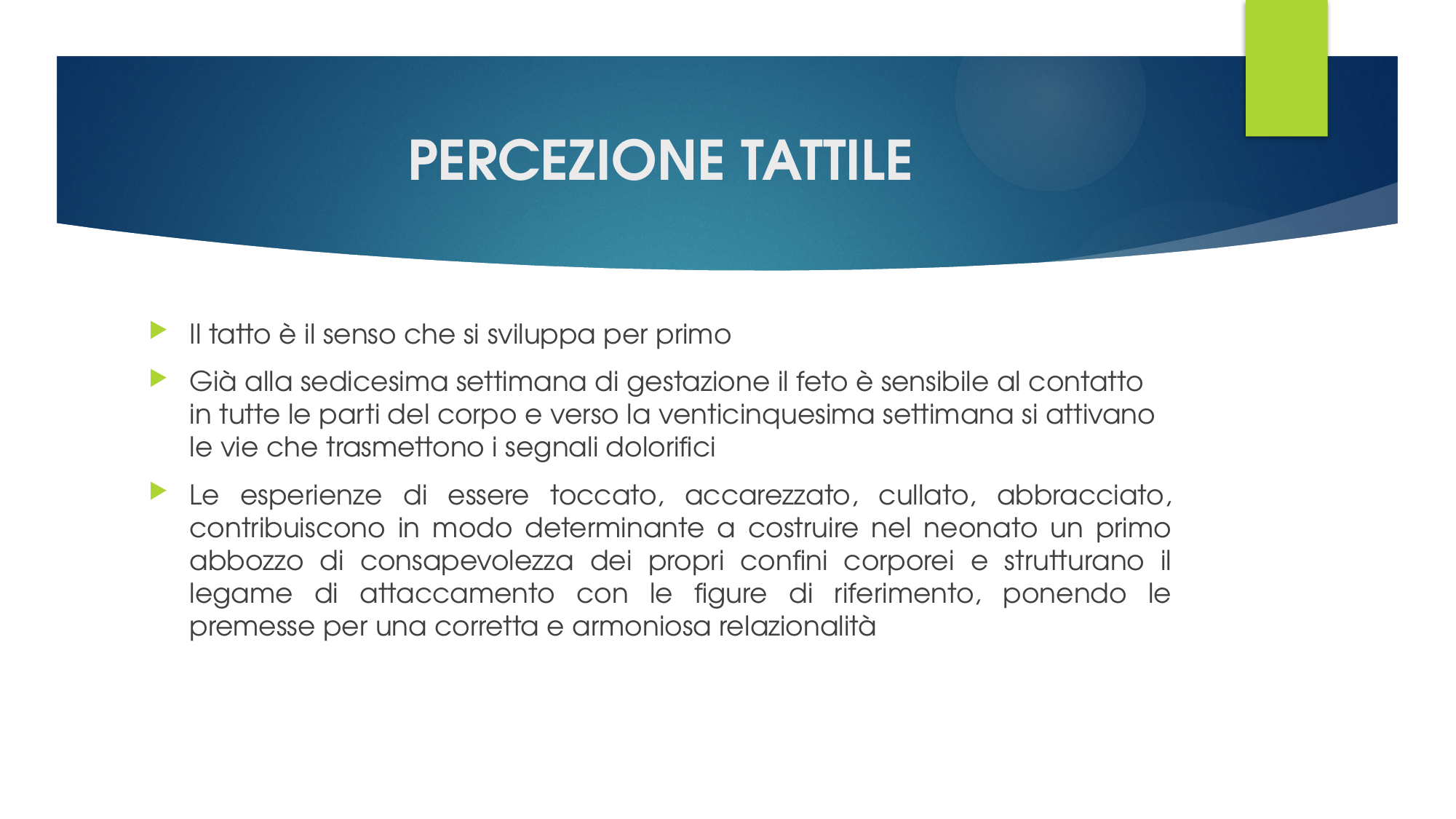

# PERCEZIONE TATTILE
Il tatto è il senso che si sviluppa per primo
Già alla sedicesima settimana di gestazione il feto è sensibile al contatto in tutte le parti del corpo e verso la venticinquesima settimana si attivano le vie che trasmettono i segnali dolorifici
Le esperienze di essere toccato, accarezzato, cullato, abbracciato, contribuiscono in modo determinante a costruire nel neonato un primo abbozzo di consapevolezza dei propri confini corporei e strutturano il legame di attaccamento con le figure di riferimento, ponendo le premesse per una corretta e armoniosa relazionalità